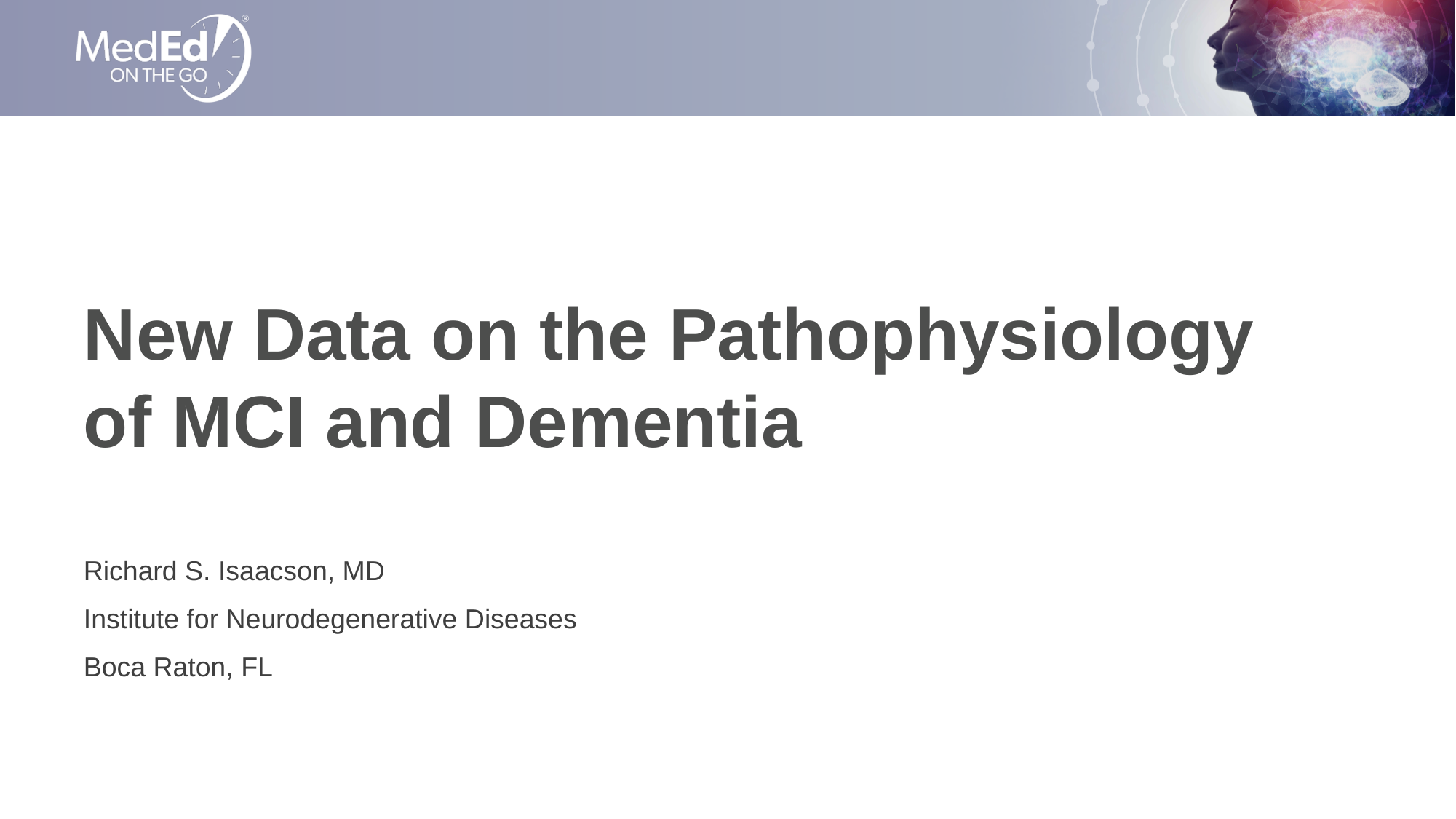

# New Data on the Pathophysiology of MCI and Dementia
Richard S. Isaacson, MD
Institute for Neurodegenerative Diseases
Boca Raton, FL